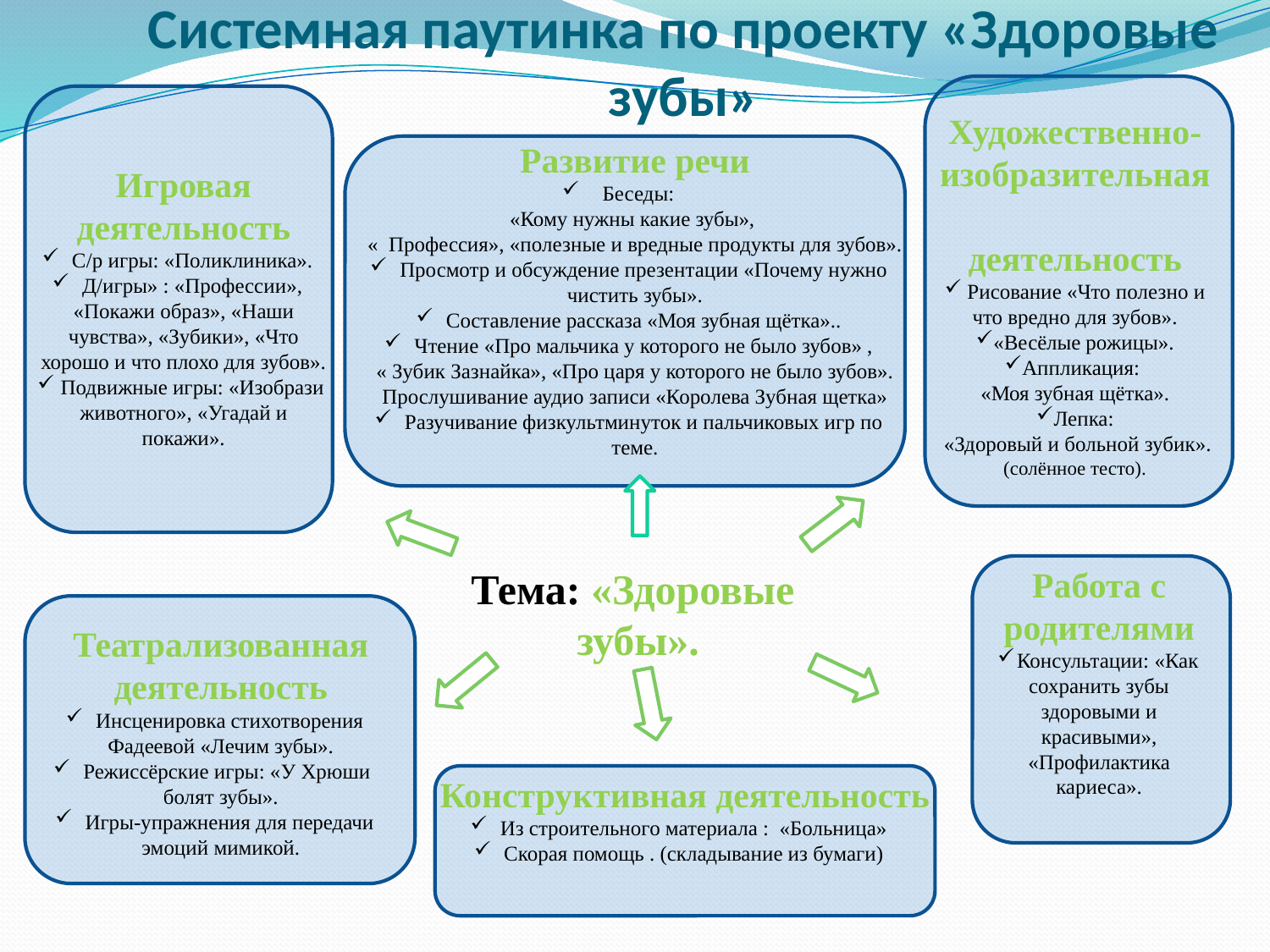

Системная паутинка по проекту «Здоровые зубы»

Развитие речи
  Беседы:
«Кому нужны какие зубы»,
«  Профессия», «полезные и вредные продукты для зубов».
Просмотр и обсуждение презентации «Почему нужно чистить зубы».
Составление рассказа «Моя зубная щётка»..
Чтение «Про мальчика у которого не было зубов» ,
« Зубик Зазнайка», «Про царя у которого не было зубов».
Прослушивание аудио записи «Королева Зубная щетка»
Разучивание физкультминуток и пальчиковых игр по теме.

Художественно-изобразительная                   деятельность
 Рисование «Что полезно и что вредно для зубов».
«Весёлые рожицы».
Аппликация:
«Моя зубная щётка».
Лепка:
 «Здоровый и больной зубик». (солённое тесто).

Игровая деятельность
С/р игры: «Поликлиника».
Д/игры» : «Профессии», «Покажи образ», «Наши чувства», «Зубики», «Что хорошо и что плохо для зубов».
Подвижные игры: «Изобрази животного», «Угадай и покажи».

Тема: «Здоровые   зубы».

Работа с родителями
Консультации: «Как сохранить зубы здоровыми и красивыми», «Профилактика кариеса».

Театрализованная деятельность
Инсценировка стихотворения Фадеевой «Лечим зубы».
Режиссёрские игры: «У Хрюши  болят зубы».
Игры-упражнения для передачи эмоций мимикой.

Конструктивная деятельность
Из строительного материала :  «Больница»
Скорая помощь . (складывание из бумаги)